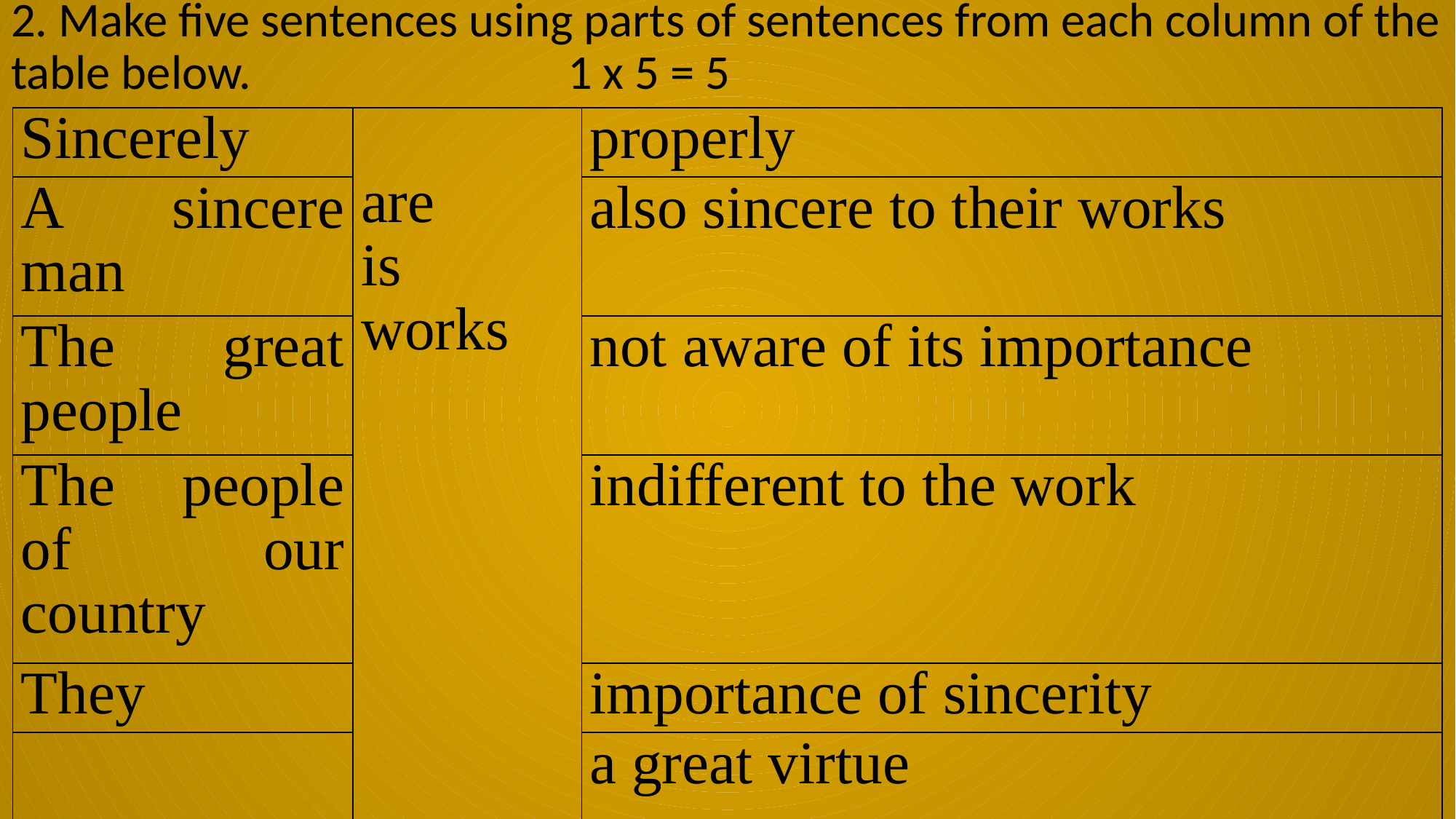

# 2. Make five sentences using parts of sentences from each column of the table below.   			 1 x 5 = 5
| Sincerely | are is works | properly |
| --- | --- | --- |
| A sincere man |  | also sincere to their works |
| The great people |  | not aware of its importance |
| The people of our country |  | indifferent to the work |
| They |  | importance of sincerity |
|  |  | a great virtue |